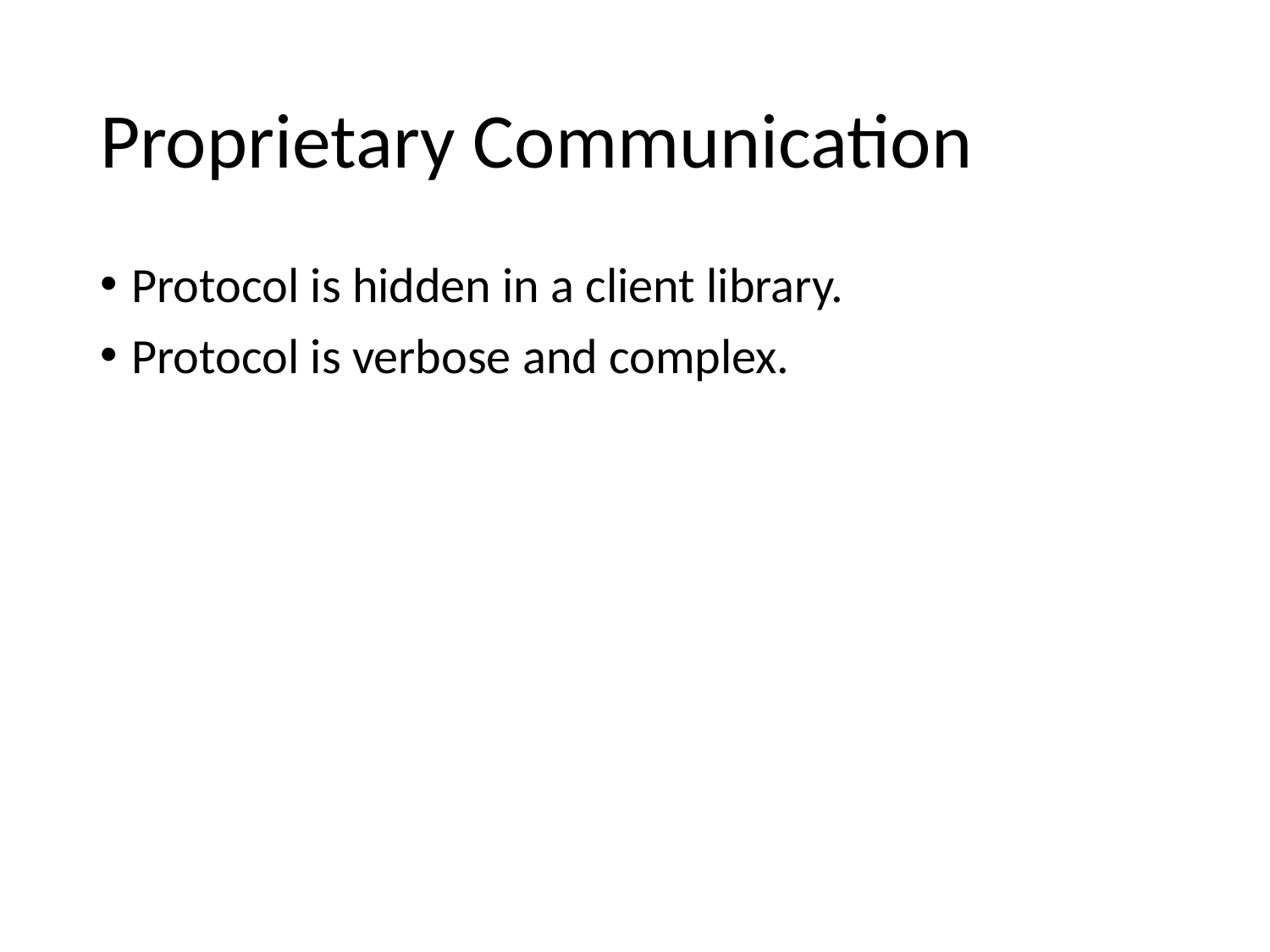

# Proprietary Communication
Protocol is hidden in a client library.
Protocol is verbose and complex.